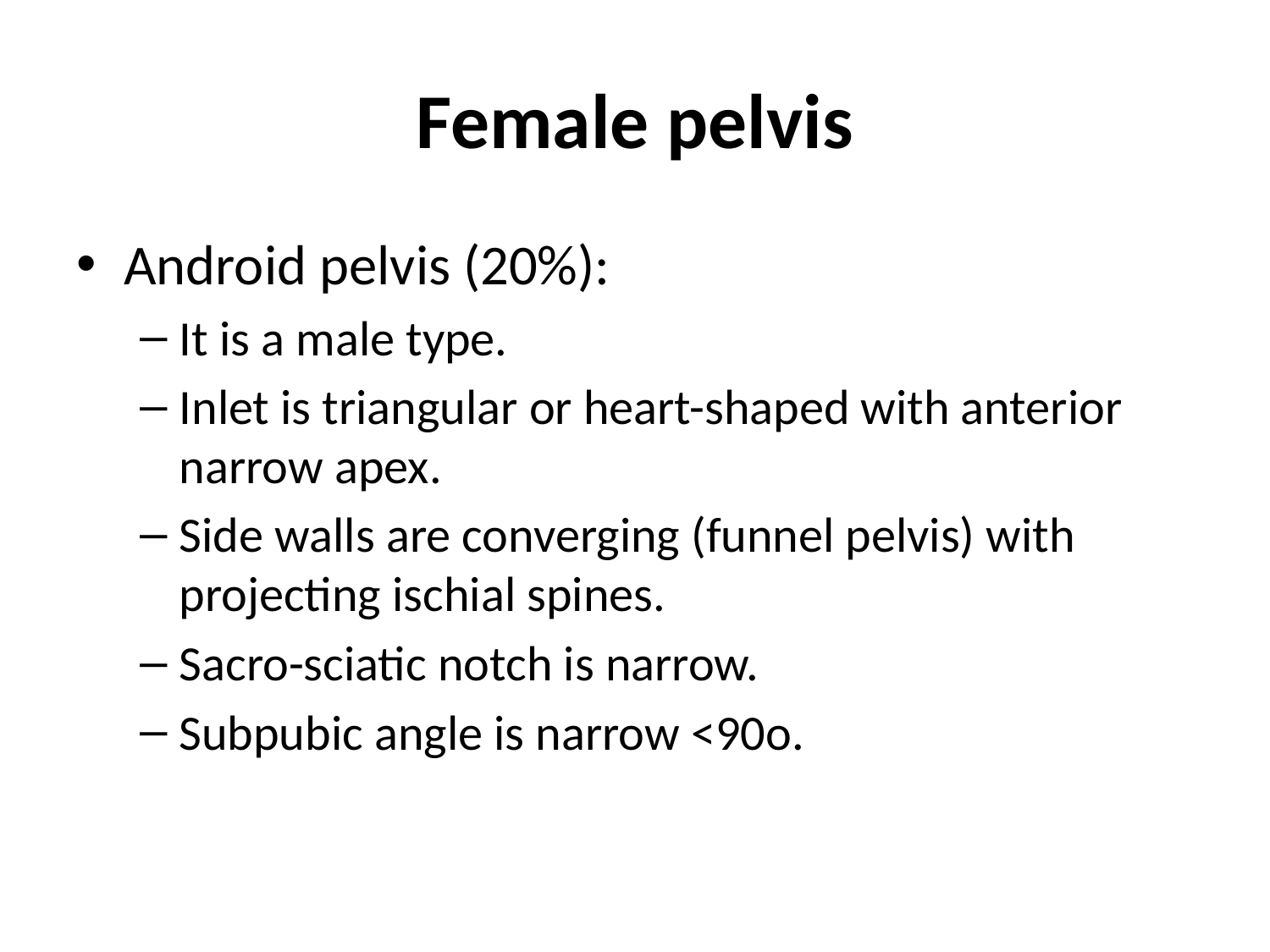

# Female pelvis
Android pelvis (20%):
It is a male type.
Inlet is triangular or heart-shaped with anterior narrow apex.
Side walls are converging (funnel pelvis) with projecting ischial spines.
Sacro-sciatic notch is narrow.
Subpubic angle is narrow <90o.